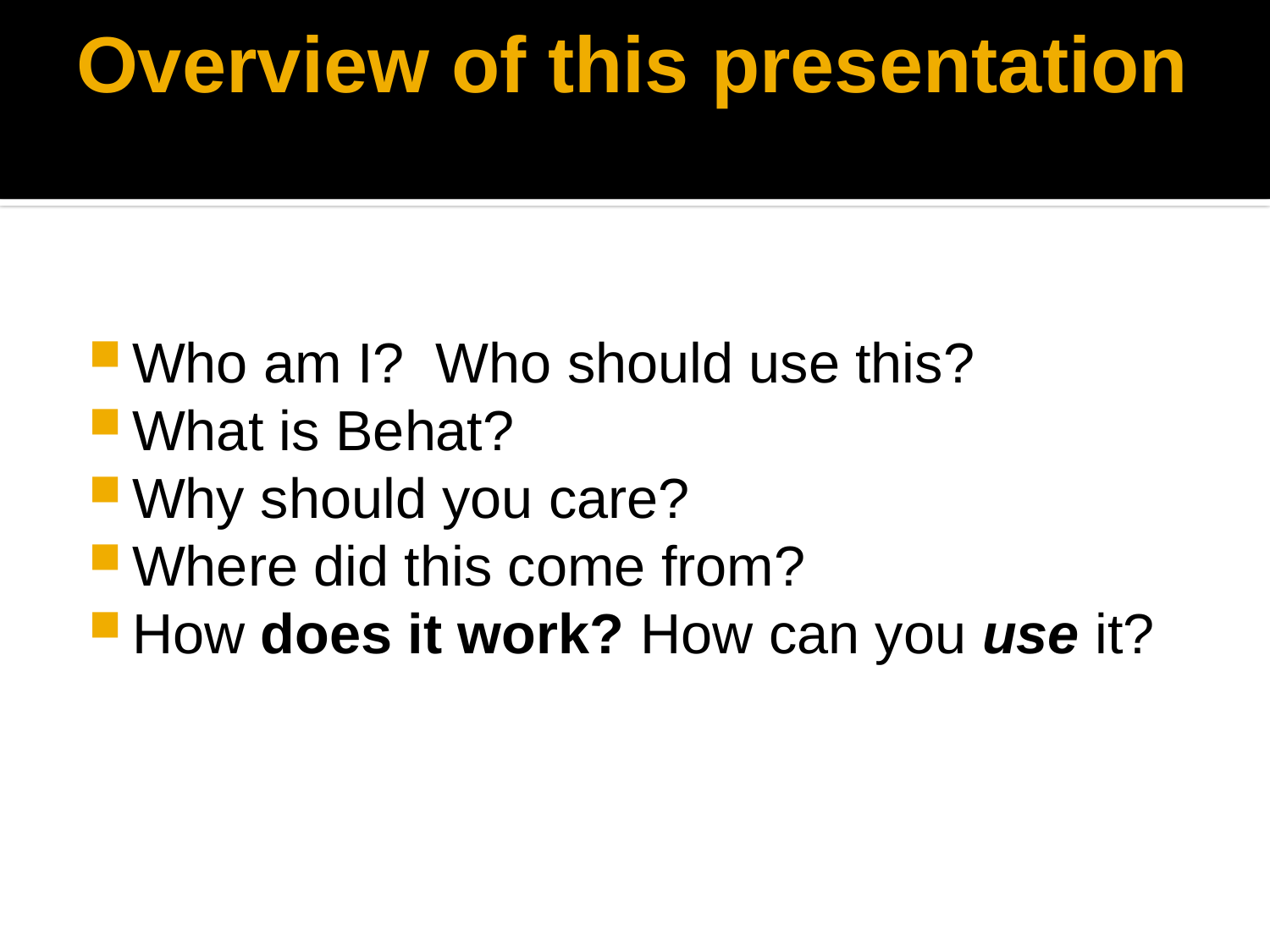

# Overview of this presentation

Who am I?  Who should use this?
What is Behat?
Why should you care?
Where did this come from?
How does it work? How can you use it?